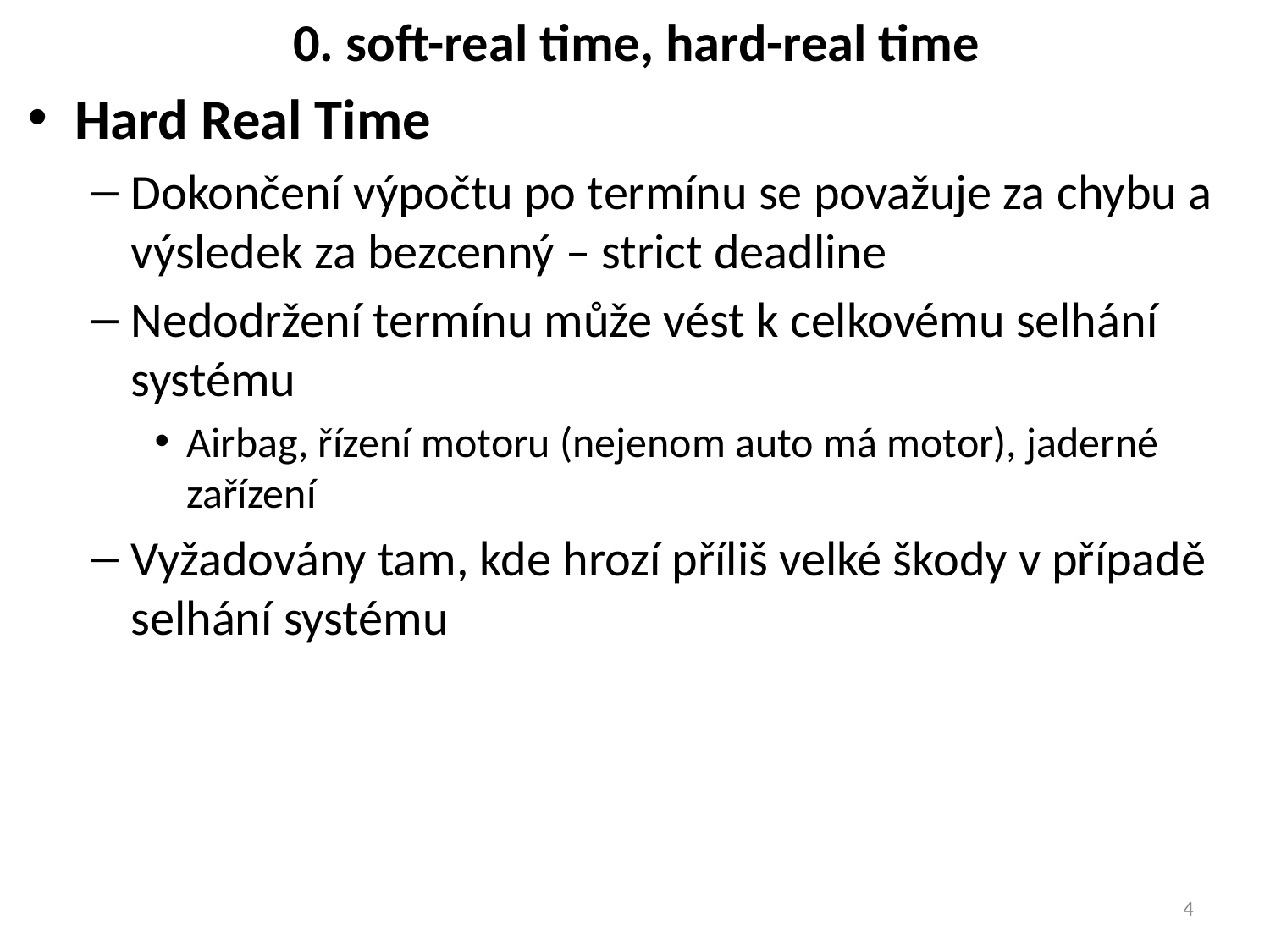

# 0. soft-real time, hard-real time
Hard Real Time
Dokončení výpočtu po termínu se považuje za chybu a výsledek za bezcenný – strict deadline
Nedodržení termínu může vést k celkovému selhání systému
Airbag, řízení motoru (nejenom auto má motor), jaderné zařízení
Vyžadovány tam, kde hrozí příliš velké škody v případě selhání systému
4